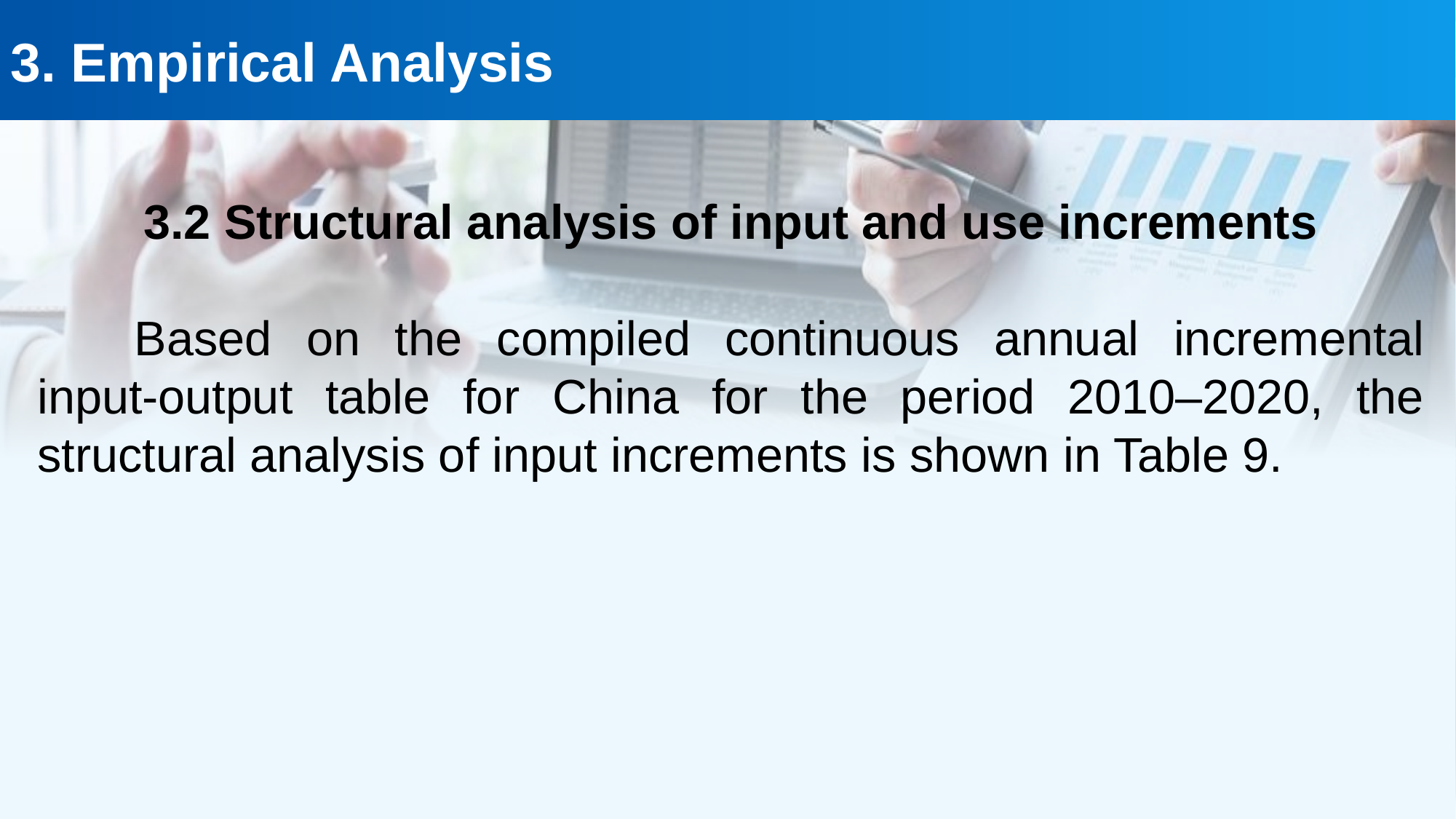

3. Empirical Analysis

3.2 Structural analysis of input and use increments

Based on the compiled continuous annual incremental input-output table for China for the period 2010–2020, the structural analysis of input increments is shown in Table 9.